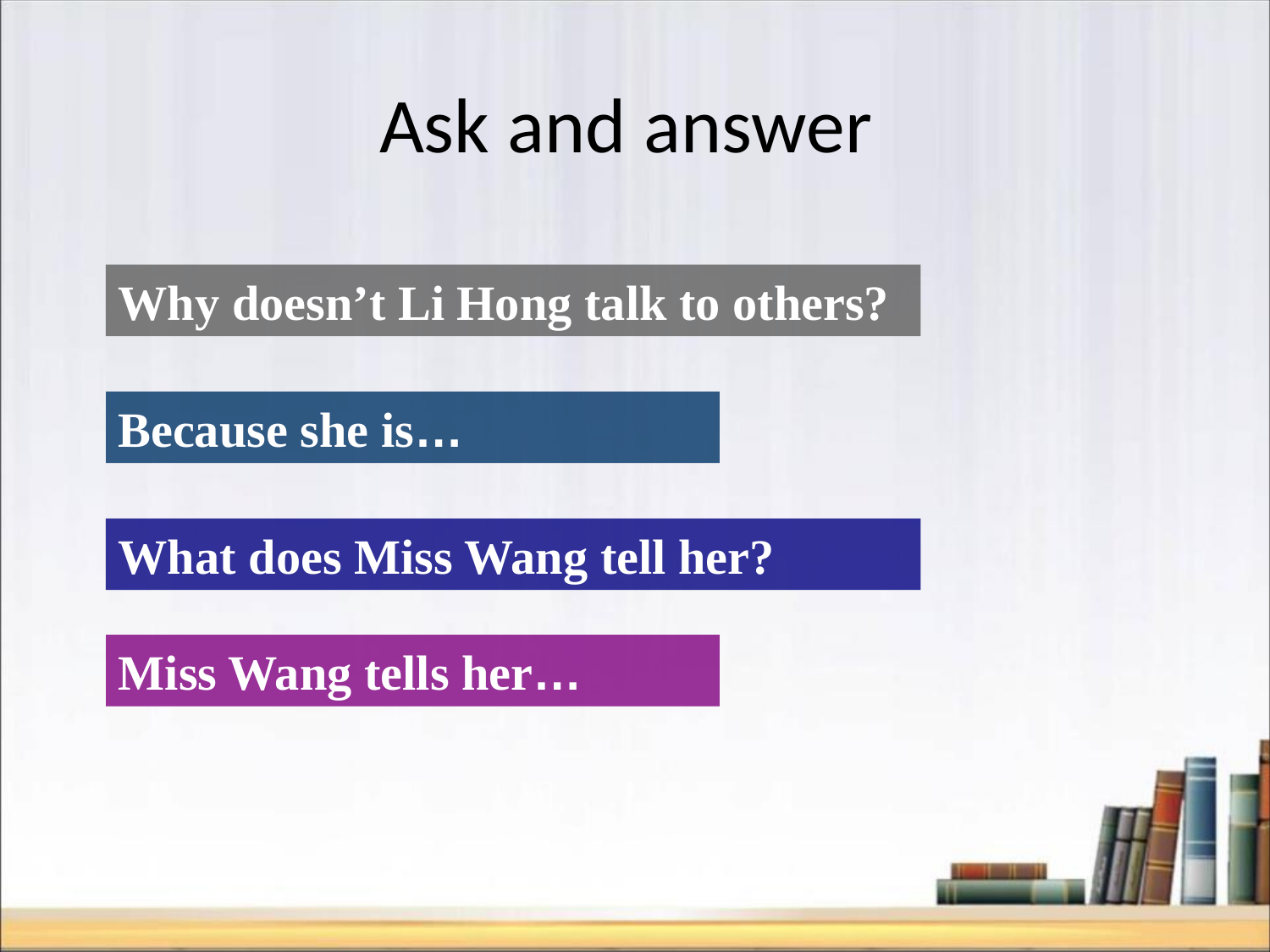

# Ask and answer
Why doesn’t Li Hong talk to others?
Because she is…
What does Miss Wang tell her?
Miss Wang tells her…